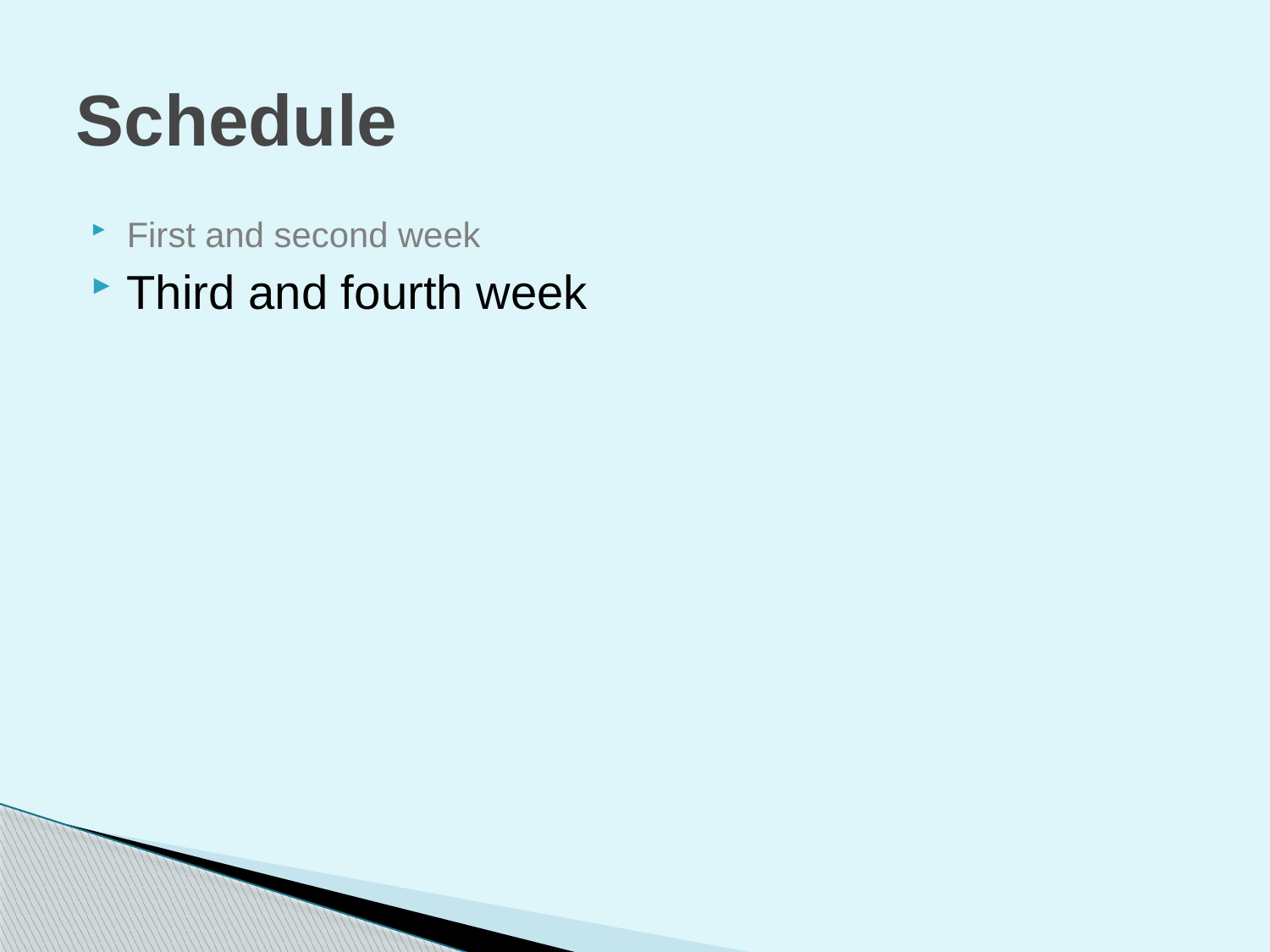

# Schedule
First and second week
Third and fourth week